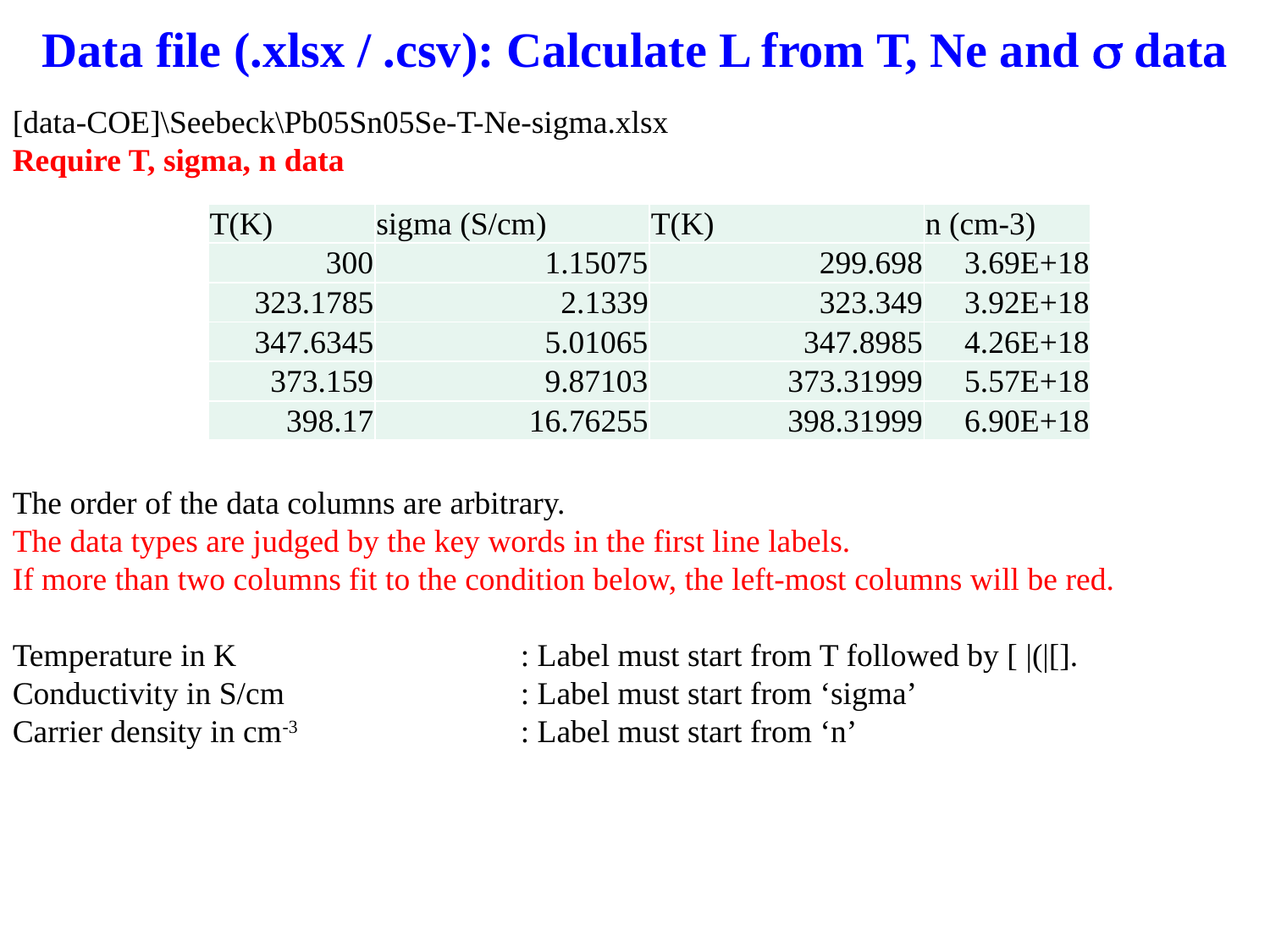

# Data file (.xlsx / .csv): Calculate L from T, Ne and σ data
[data-COE]\Seebeck\Pb05Sn05Se-T-Ne-sigma.xlsx
Require T, sigma, n data

The order of the data columns are arbitrary.
The data types are judged by the key words in the first line labels.
If more than two columns fit to the condition below, the left-most columns will be red.

Temperature in K			: Label must start from T followed by [ |(|[].
Conductivity in S/cm		: Label must start from ‘sigma’
Carrier density in cm-3		: Label must start from ‘n’

| T(K) | sigma (S/cm) | T(K) | n (cm-3) |
| --- | --- | --- | --- |
| 300 | 1.15075 | 299.698 | 3.69E+18 |
| 323.1785 | 2.1339 | 323.349 | 3.92E+18 |
| 347.6345 | 5.01065 | 347.8985 | 4.26E+18 |
| 373.159 | 9.87103 | 373.31999 | 5.57E+18 |
| 398.17 | 16.76255 | 398.31999 | 6.90E+18 |